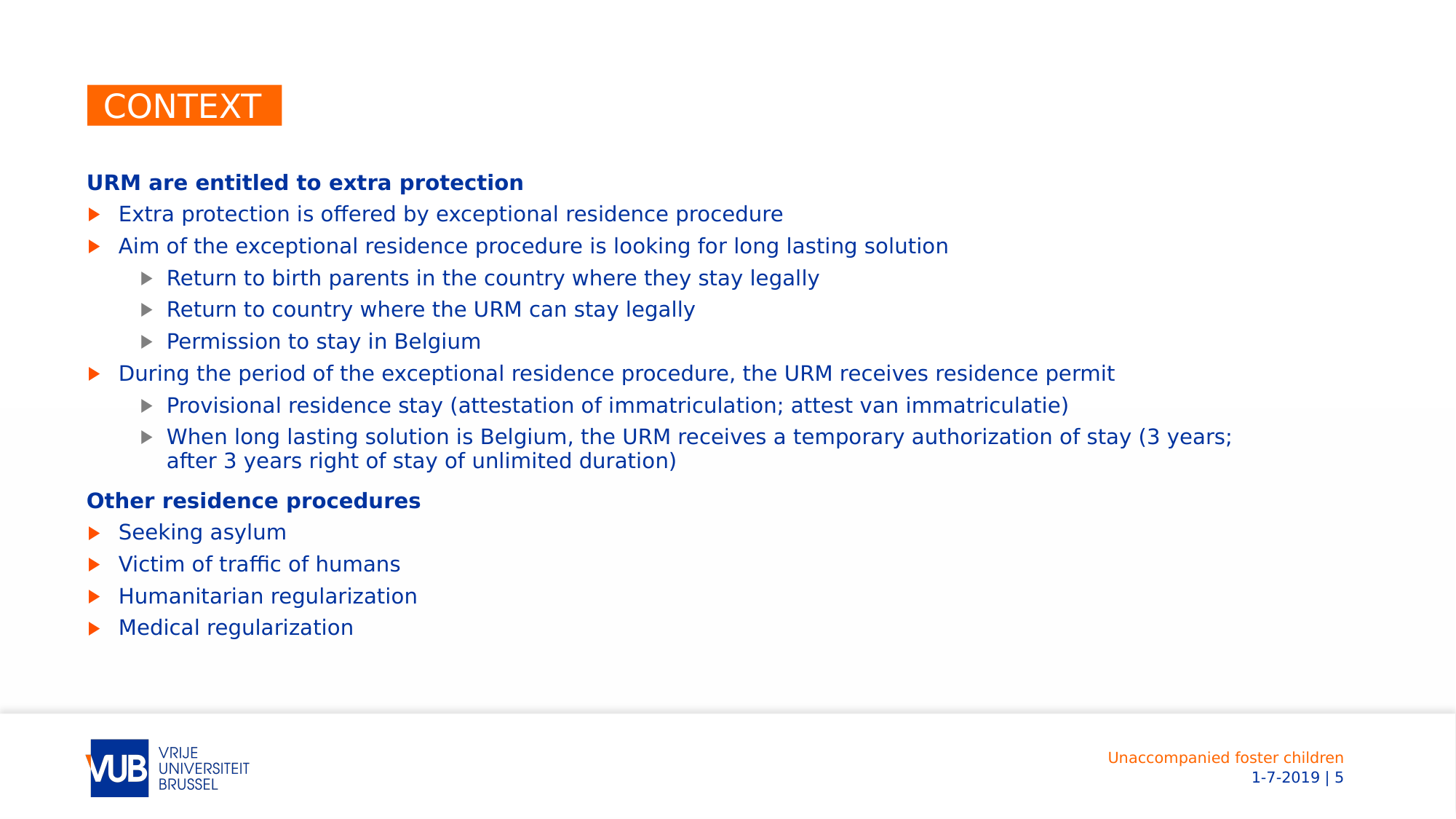

# Context
URM are entitled to extra protection
Extra protection is offered by exceptional residence procedure
Aim of the exceptional residence procedure is looking for long lasting solution
Return to birth parents in the country where they stay legally
Return to country where the URM can stay legally
Permission to stay in Belgium
During the period of the exceptional residence procedure, the URM receives residence permit
Provisional residence stay (attestation of immatriculation; attest van immatriculatie)
When long lasting solution is Belgium, the URM receives a temporary authorization of stay (3 years; after 3 years right of stay of unlimited duration)
Other residence procedures
Seeking asylum
Victim of traffic of humans
Humanitarian regularization
Medical regularization
Unaccompanied foster children
 1-7-2019 | 5